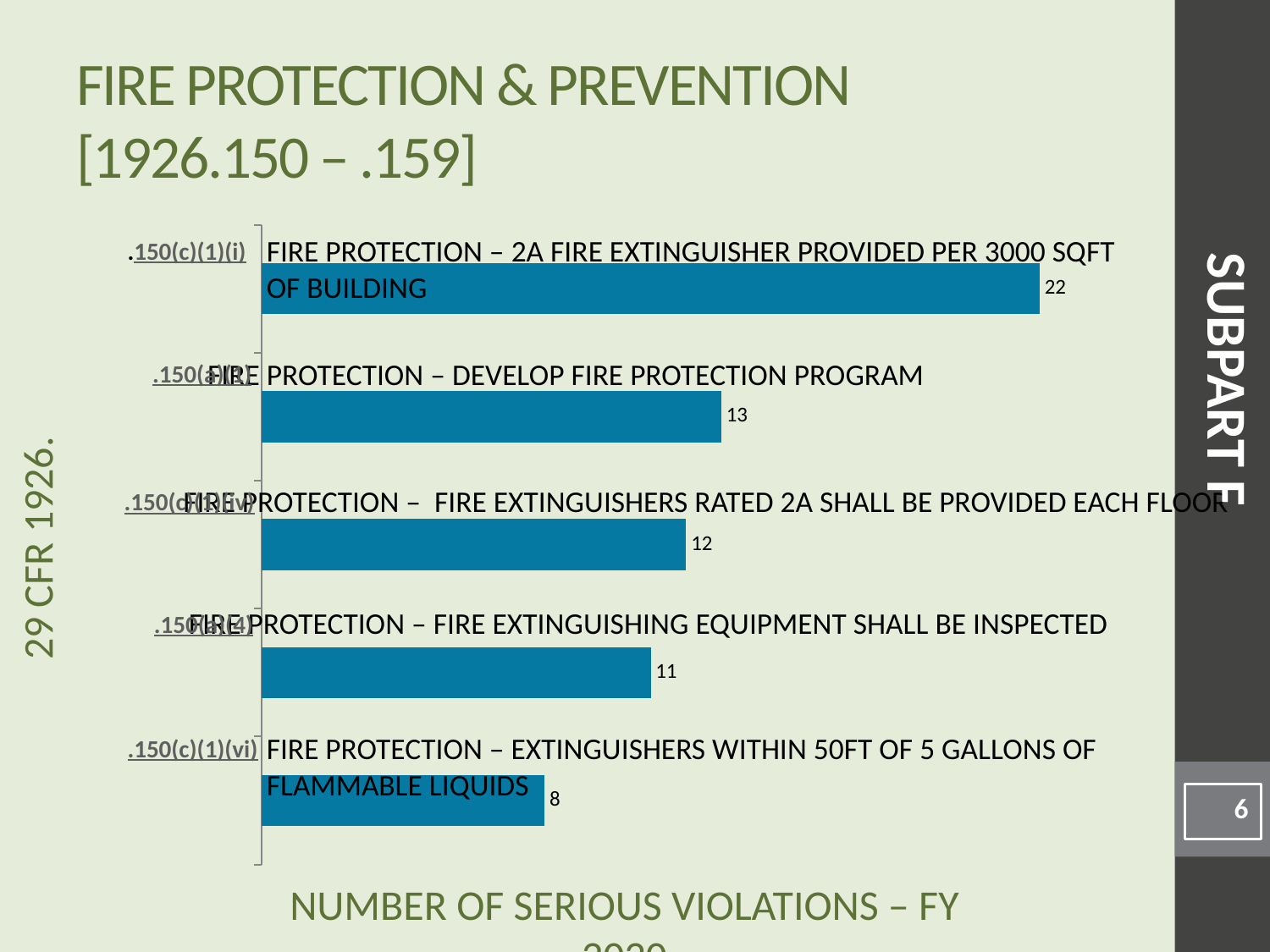

# Fire Protection & Prevention [1926.150 – .159]

### Chart

| Category |  |
|---|---|
Fire Protection – 2A Fire extinguisher provided per 3000 sqft of building
.150(c)(1)(i)
SUBPART F
Fire Protection – Develop fire protection program
.150(a)(1)
Fire Protection –  Fire extinguishers rated 2A shall be provided each floor
.150(c)(1)(iv)
Fire Protection – Fire extinguishing equipment shall be inspected
.150(a)(4)
Fire Protection – Extinguishers within 50ft of 5 gallons of flammable liquids
.150(c)(1)(vi)
6